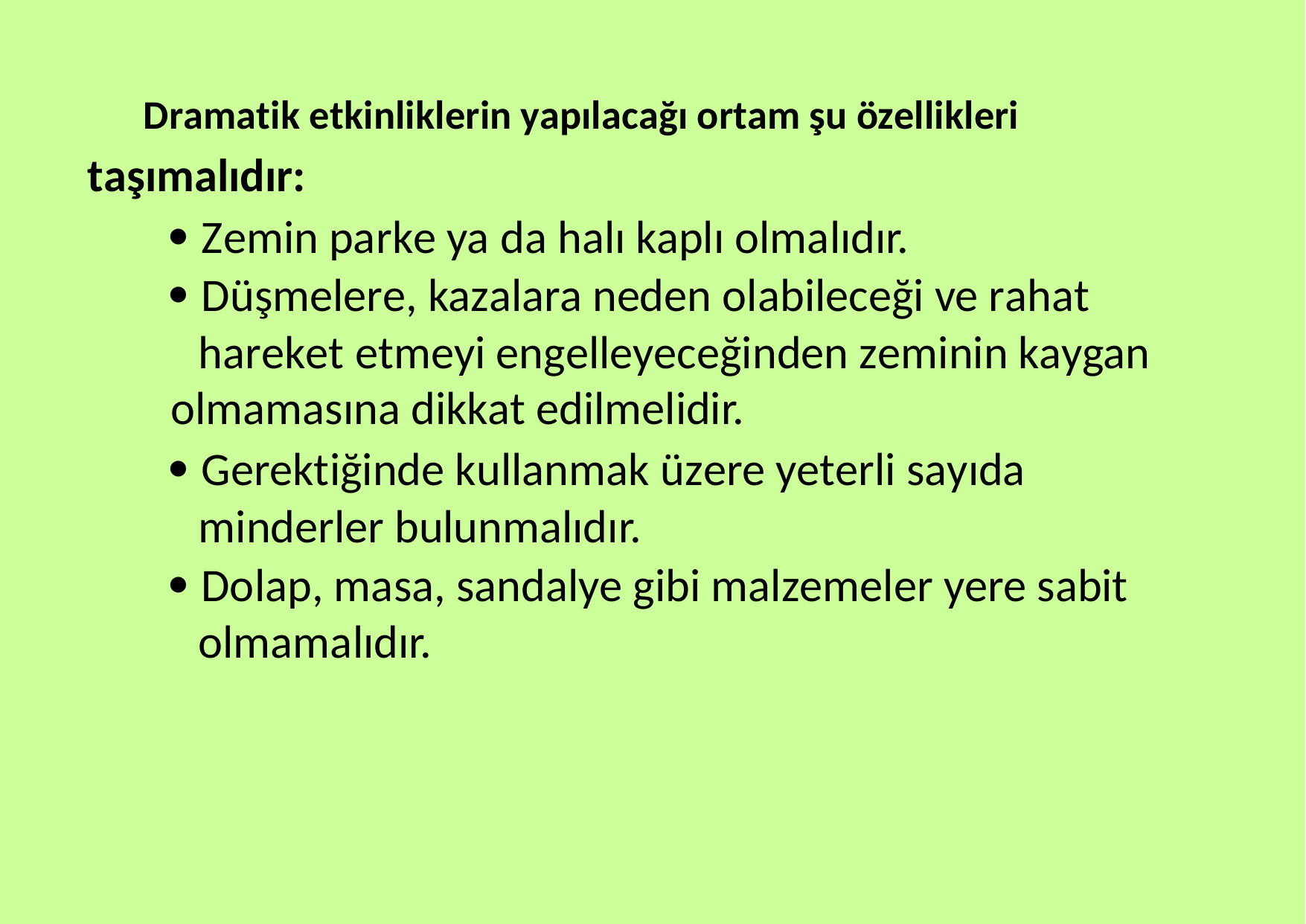

Dramatik etkinliklerin yapılacağı ortam şu özellikleri
taşımalıdır:
• Zemin parke ya da halı kaplı olmalıdır.
• Düşmelere, kazalara neden olabileceği ve rahat hareket etmeyi engelleyeceğinden zeminin kaygan
olmamasına dikkat edilmelidir.
• Gerektiğinde kullanmak üzere yeterli sayıda minderler bulunmalıdır.
• Dolap, masa, sandalye gibi malzemeler yere sabit olmamalıdır.